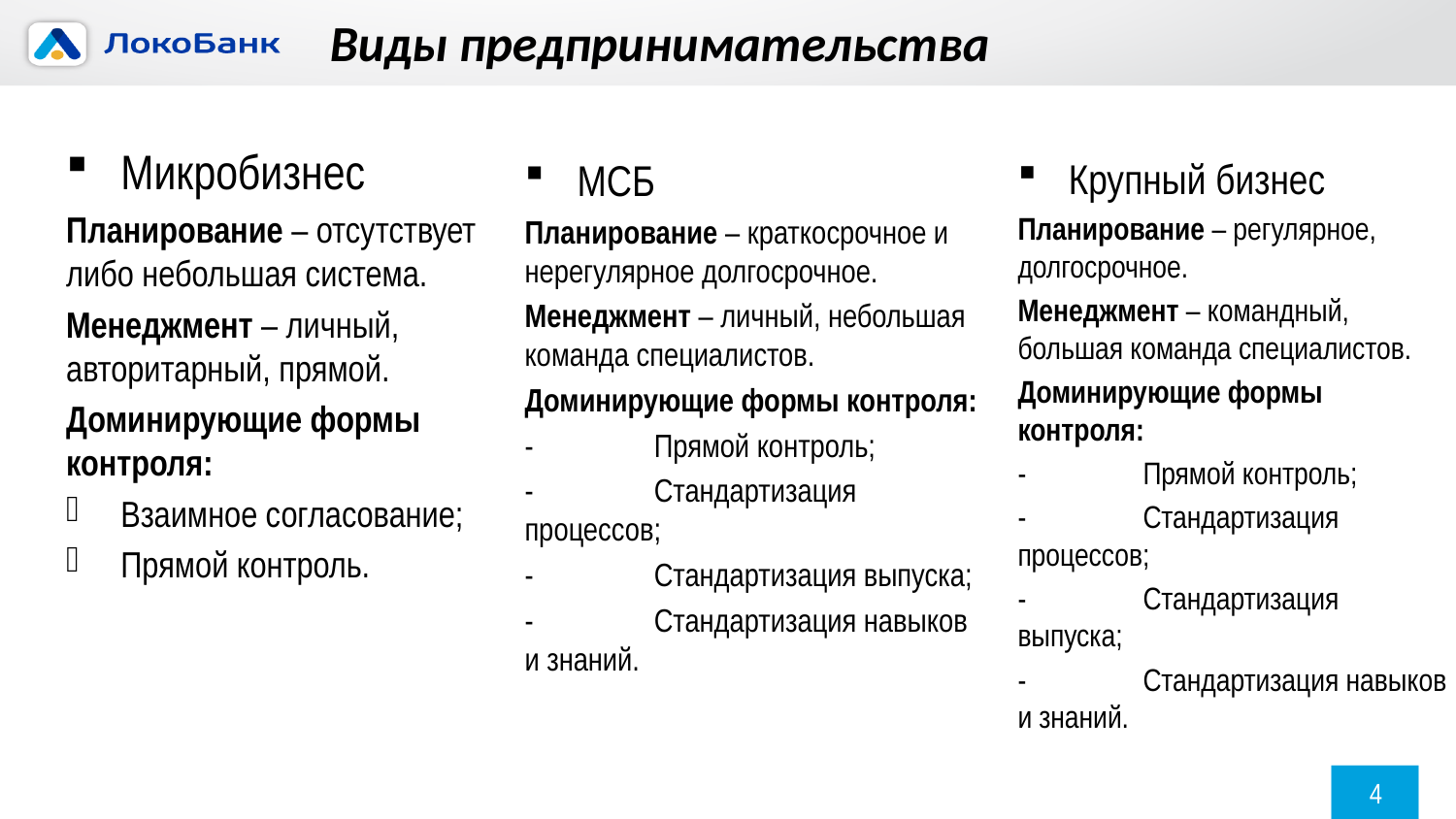

# Виды предпринимательства
Микробизнес
Планирование – отсутствует либо небольшая система.
Менеджмент – личный, авторитарный, прямой.
Доминирующие формы контроля:
Взаимное согласование;
Прямой контроль.

МСБ
Планирование – краткосрочное и нерегулярное долгосрочное.
Менеджмент – личный, небольшая команда специалистов.
Доминирующие формы контроля:
-	Прямой контроль;
-	Стандартизация процессов;
-	Стандартизация выпуска;
-	Стандартизация навыков и знаний.

Крупный бизнес
Планирование – регулярное, долгосрочное.
Менеджмент – командный, большая команда специалистов.
Доминирующие формы контроля:
-	Прямой контроль;
-	Стандартизация процессов;
-	Стандартизация выпуска;
-	Стандартизация навыков и знаний.

4